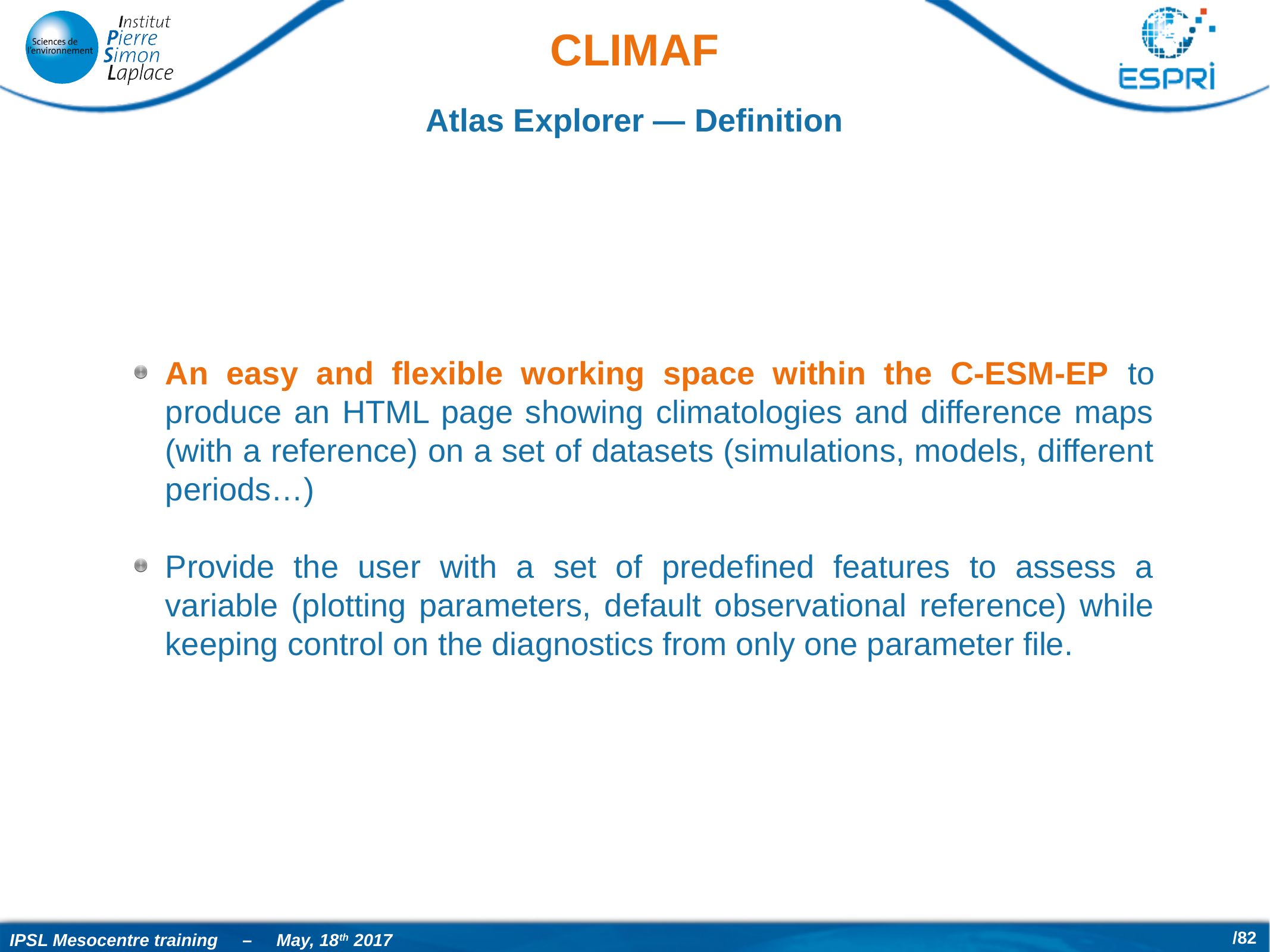

# CliMAF
Atlas Explorer — Definition
An easy and flexible working space within the C-ESM-EP to produce an HTML page showing climatologies and difference maps (with a reference) on a set of datasets (simulations, models, different periods…)

Provide the user with a set of predefined features to assess a variable (plotting parameters, default observational reference) while keeping control on the diagnostics from only one parameter file.
19